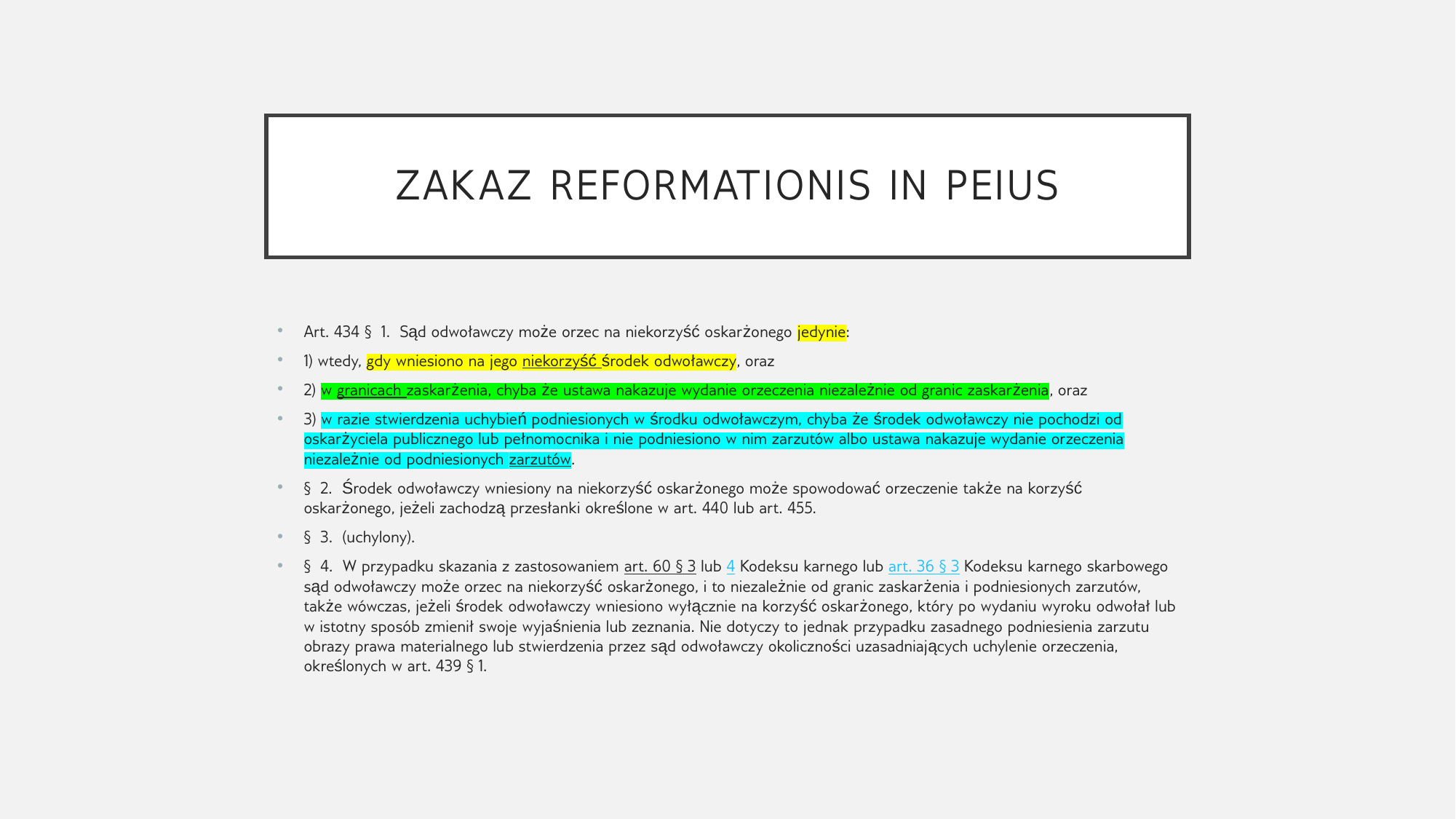

# Zakaz reformationis in peius
Art. 434 §  1.  Sąd odwoławczy może orzec na niekorzyść oskarżonego jedynie:
1) wtedy, gdy wniesiono na jego niekorzyść środek odwoławczy, oraz
2) w granicach zaskarżenia, chyba że ustawa nakazuje wydanie orzeczenia niezależnie od granic zaskarżenia, oraz
3) w razie stwierdzenia uchybień podniesionych w środku odwoławczym, chyba że środek odwoławczy nie pochodzi od oskarżyciela publicznego lub pełnomocnika i nie podniesiono w nim zarzutów albo ustawa nakazuje wydanie orzeczenia niezależnie od podniesionych zarzutów.
§  2.  Środek odwoławczy wniesiony na niekorzyść oskarżonego może spowodować orzeczenie także na korzyść oskarżonego, jeżeli zachodzą przesłanki określone w art. 440 lub art. 455.
§  3.  (uchylony).
§  4.  W przypadku skazania z zastosowaniem art. 60 § 3 lub 4 Kodeksu karnego lub art. 36 § 3 Kodeksu karnego skarbowego sąd odwoławczy może orzec na niekorzyść oskarżonego, i to niezależnie od granic zaskarżenia i podniesionych zarzutów, także wówczas, jeżeli środek odwoławczy wniesiono wyłącznie na korzyść oskarżonego, który po wydaniu wyroku odwołał lub w istotny sposób zmienił swoje wyjaśnienia lub zeznania. Nie dotyczy to jednak przypadku zasadnego podniesienia zarzutu obrazy prawa materialnego lub stwierdzenia przez sąd odwoławczy okoliczności uzasadniających uchylenie orzeczenia, określonych w art. 439 § 1.